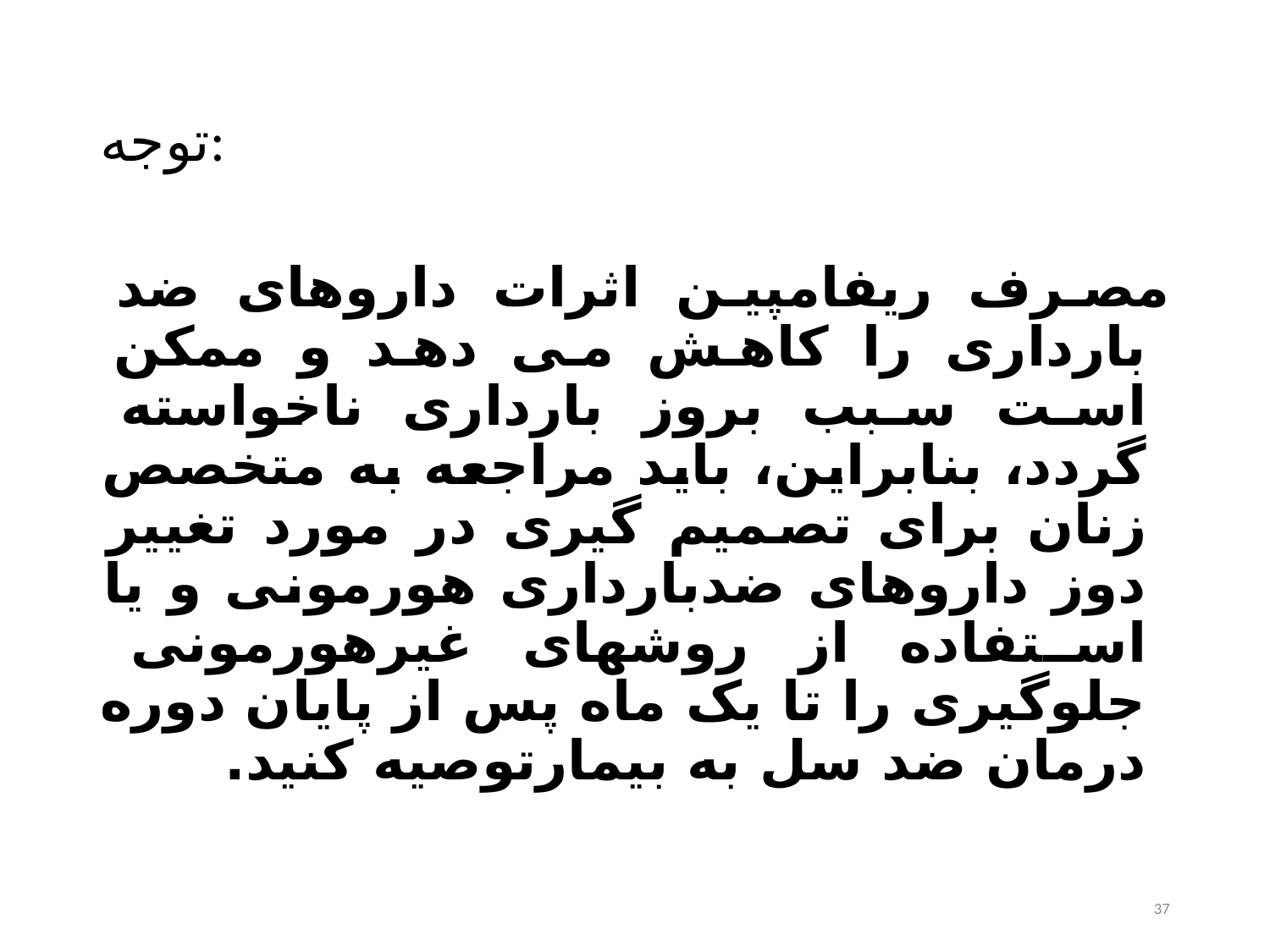

# توجه:
مصرف ریفامپین اثرات داروهای ضد بارداری را کاهش می دهد و ممکن است سبب بروز بارداری ناخواسته گردد، بنابراین، باید مراجعه به متخصص زنان برای تصمیم گیری در مورد تغییر دوز داروهای ضدبارداری هورمونی و یا استفاده از روشهای غیرهورمونی جلوگیری را تا یک ماه پس از پایان دوره درمان ضد سل به بیمارتوصیه کنید.
37